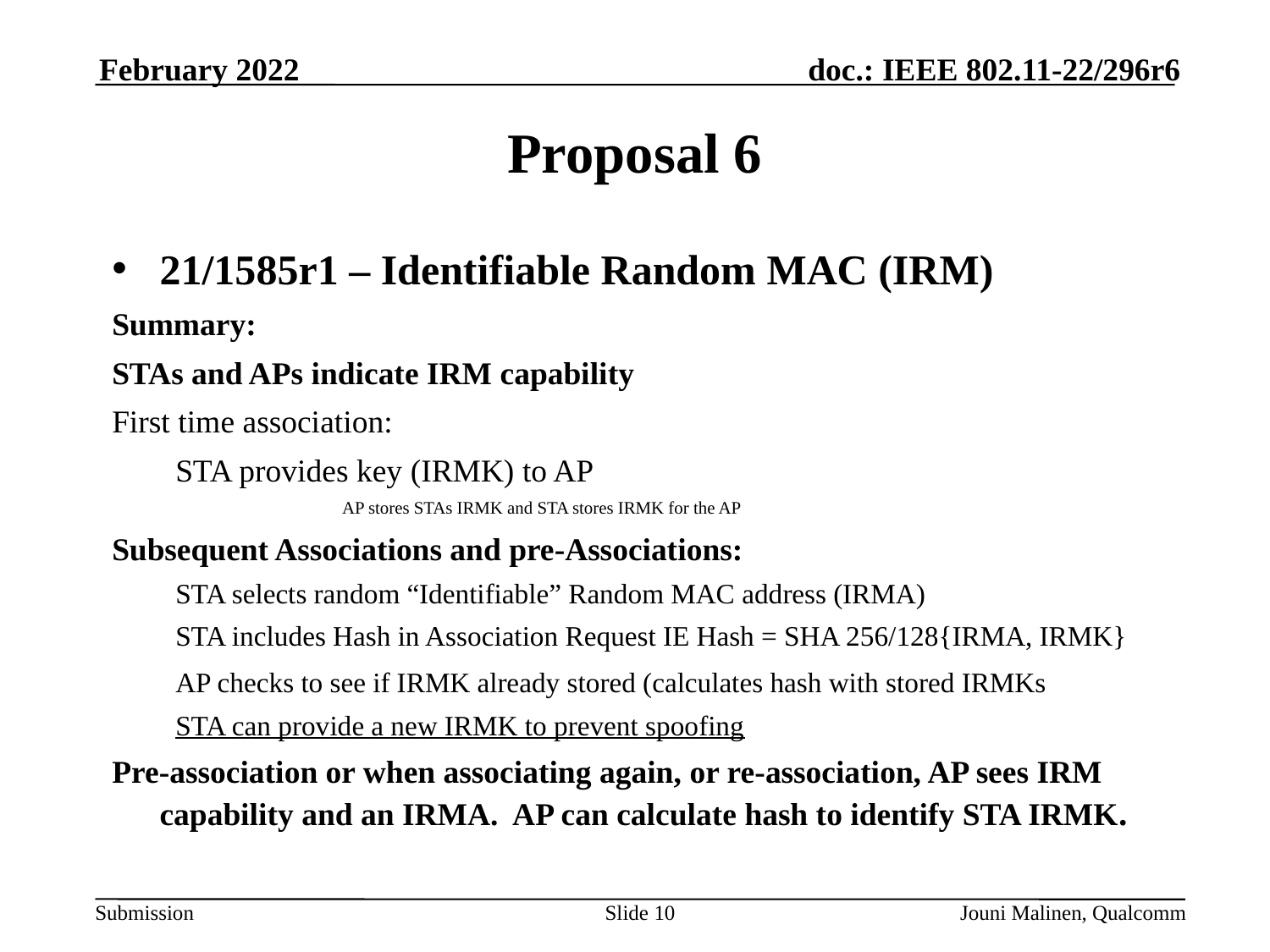

February 2022
# Proposal 6
21/1585r1 – Identifiable Random MAC (IRM)
Summary:
STAs and APs indicate IRM capability
First time association:
STA provides key (IRMK) to AP
		AP stores STAs IRMK and STA stores IRMK for the AP
Subsequent Associations and pre-Associations:
STA selects random “Identifiable” Random MAC address (IRMA)
STA includes Hash in Association Request IE Hash = SHA 256/128{IRMA, IRMK}
AP checks to see if IRMK already stored (calculates hash with stored IRMKs
STA can provide a new IRMK to prevent spoofing
Pre-association or when associating again, or re-association, AP sees IRM capability and an IRMA.  AP can calculate hash to identify STA IRMK.
Slide 10
Jouni Malinen, Qualcomm